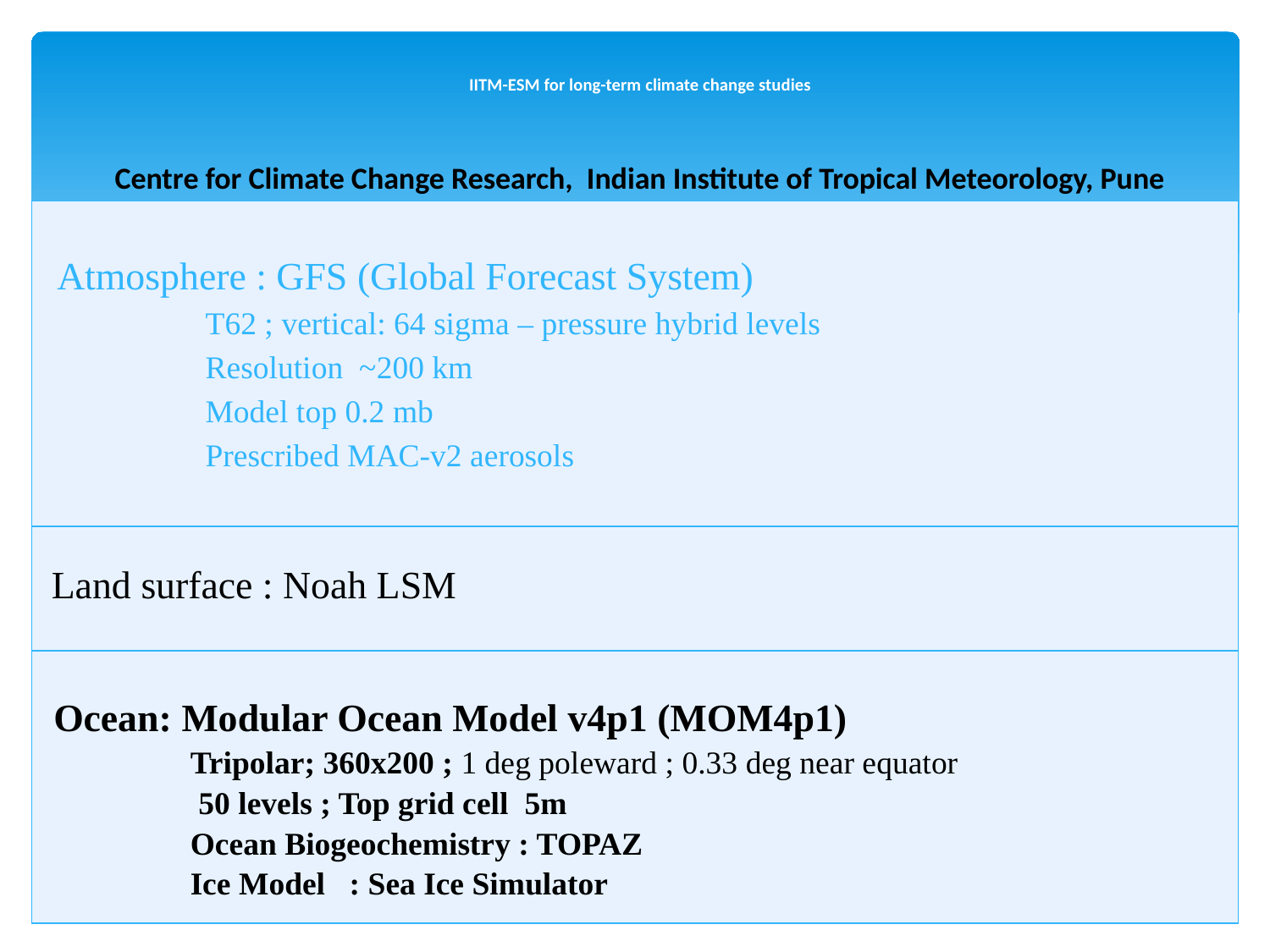

# IITM-ESM for long-term climate change studies
Centre for Climate Change Research,  Indian Institute of Tropical Meteorology, Pune
| Atmosphere : GFS (Global Forecast System) T62 ; vertical: 64 sigma – pressure hybrid levels Resolution ~200 km Model top 0.2 mb Prescribed MAC-v2 aerosols |
| --- |
| Land surface : Noah LSM |
| Ocean: Modular Ocean Model v4p1 (MOM4p1) Tripolar; 360x200 ; 1 deg poleward ; 0.33 deg near equator 50 levels ; Top grid cell 5m Ocean Biogeochemistry : TOPAZ Ice Model : Sea Ice Simulator |